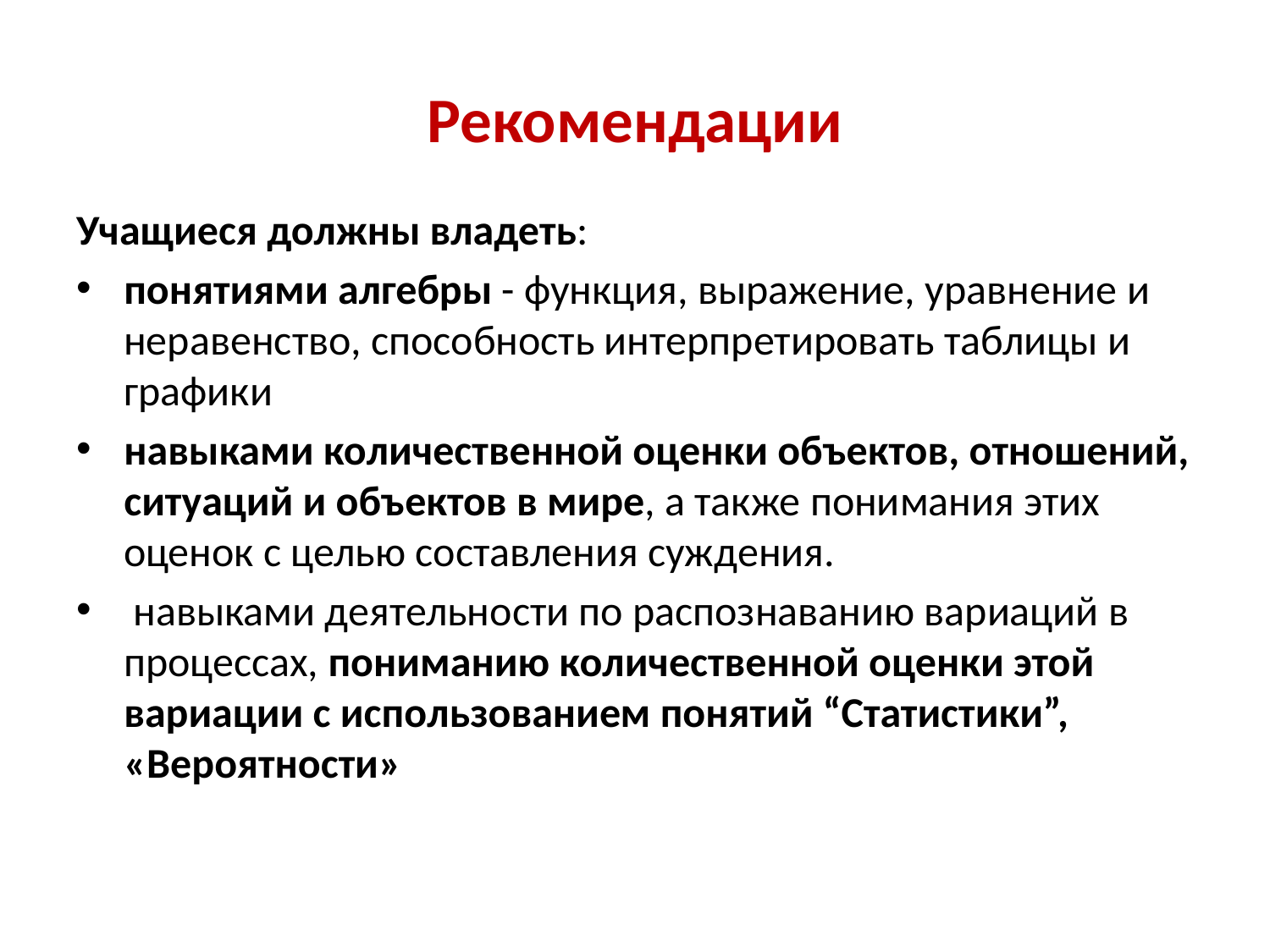

# Рекомендации
Учащиеся должны владеть:
понятиями алгебры - функция, выражение, уравнение и неравенство, способность интерпретировать таблицы и графики
навыками количественной оценки объектов, отношений, ситуаций и объектов в мире, а также понимания этих оценок с целью составления суждения.
 навыками деятельности по распознаванию вариаций в процессах, пониманию количественной оценки этой вариации с использованием понятий “Статистики”, «Вероятности»